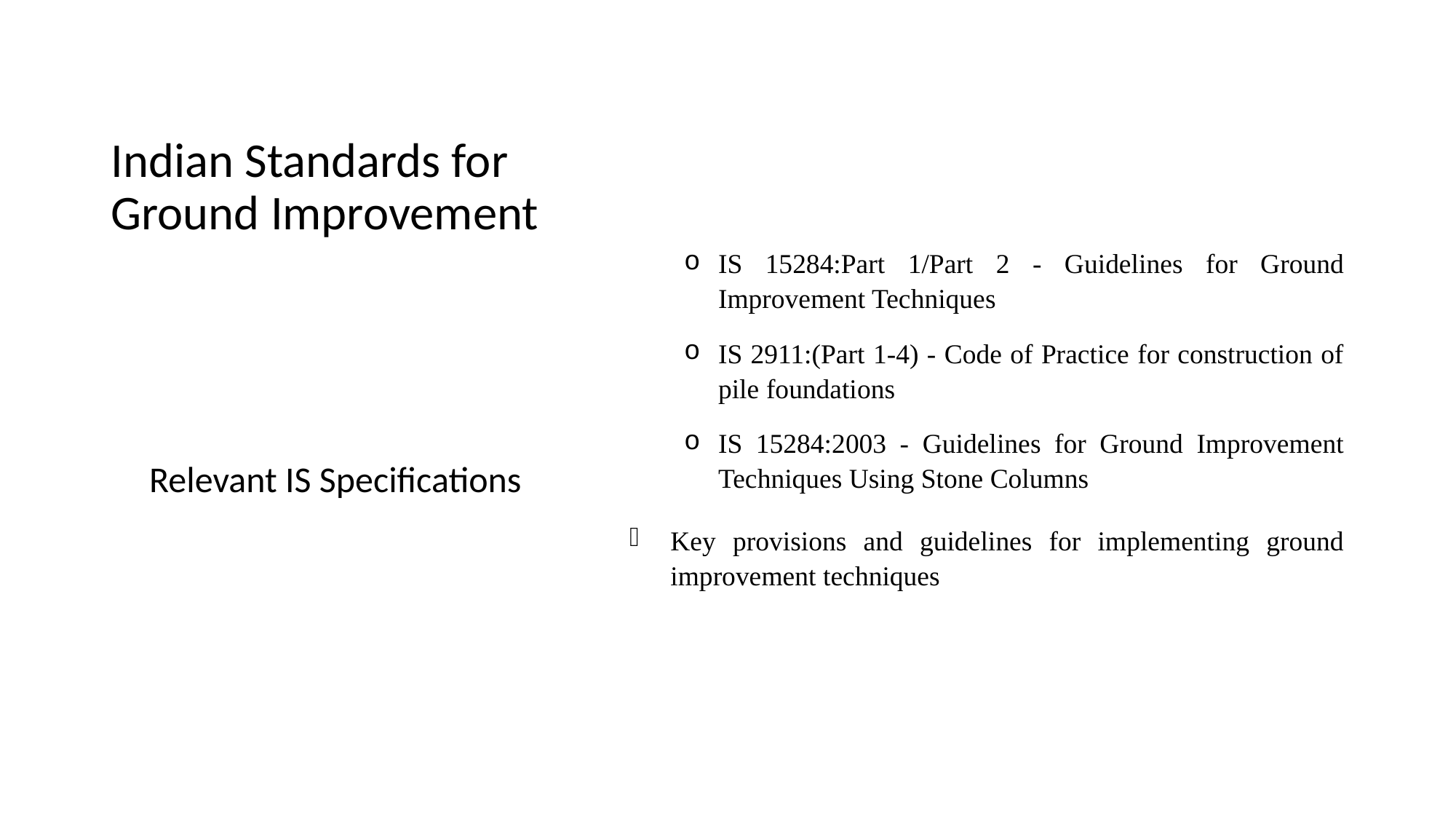

# Indian Standards for Ground Improvement

IS 15284:Part 1/Part 2 - Guidelines for Ground Improvement Techniques
IS 2911:(Part 1-4) - Code of Practice for construction of pile foundations
IS 15284:2003 - Guidelines for Ground Improvement Techniques Using Stone Columns
Key provisions and guidelines for implementing ground improvement techniques

       Relevant IS Specifications